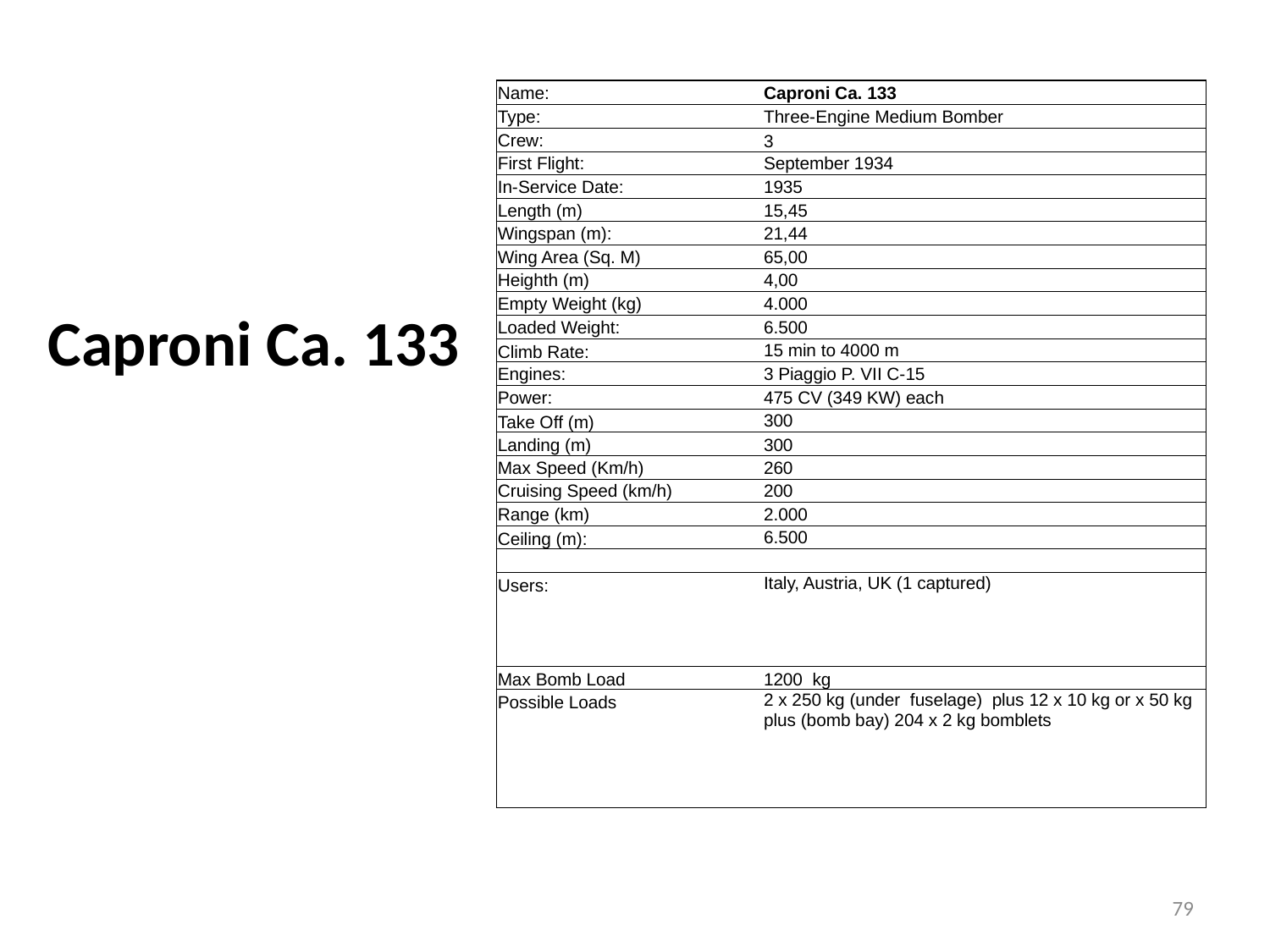

| Name: |  |  | Caproni Ca. 133 |  |  |  |  |
| --- | --- | --- | --- | --- | --- | --- | --- |
| Type: |  |  | Three-Engine Medium Bomber |  |  |  |  |
| Crew: |  |  | 3 |  |  |  |  |
| First Flight: |  |  | September 1934 |  |  |  |  |
| In-Service Date: |  |  | 1935 |  |  |  |  |
| Length (m) |  |  | 15,45 |  |  |  |  |
| Wingspan (m): |  |  | 21,44 |  |  |  |  |
| Wing Area (Sq. M) |  |  | 65,00 |  |  |  |  |
| Heighth (m) |  |  | 4,00 |  |  |  |  |
| Empty Weight (kg) |  |  | 4.000 |  |  |  |  |
| Loaded Weight: |  |  | 6.500 |  |  |  |  |
| Climb Rate: |  |  | 15 min to 4000 m |  |  |  |  |
| Engines: |  |  | 3 Piaggio P. VII C-15 |  |  |  |  |
| Power: |  |  | 475 CV (349 KW) each |  |  |  |  |
| Take Off (m) |  |  | 300 |  |  |  |  |
| Landing (m) |  |  | 300 |  |  |  |  |
| Max Speed (Km/h) |  |  | 260 |  |  |  |  |
| Cruising Speed (km/h) |  |  | 200 |  |  |  |  |
| Range (km) |  |  | 2.000 |  |  |  |  |
| Ceiling (m): |  |  | 6.500 |  |  |  |  |
|  |  |  |  |  |  |  |  |
| Users: |  |  | Italy, Austria, UK (1 captured) |  |  |  |  |
|  |  |  |  |  |  |  |  |
|  |  |  |  |  |  |  |  |
|  |  |  |  |  |  |  |  |
| Max Bomb Load |  |  | 1200 kg |  |  |  |  |
| Possible Loads |  |  | 2 x 250 kg (under fuselage) plus 12 x 10 kg or x 50 kg plus (bomb bay) 204 x 2 kg bomblets |  |  |  |  |
|  |  |  |  |  |  |  |  |
|  |  |  |  |  |  |  |  |
|  |  |  |  |  |  |  |  |
|  |  |  |  |  |  |  |  |
# Caproni Ca. 133
79